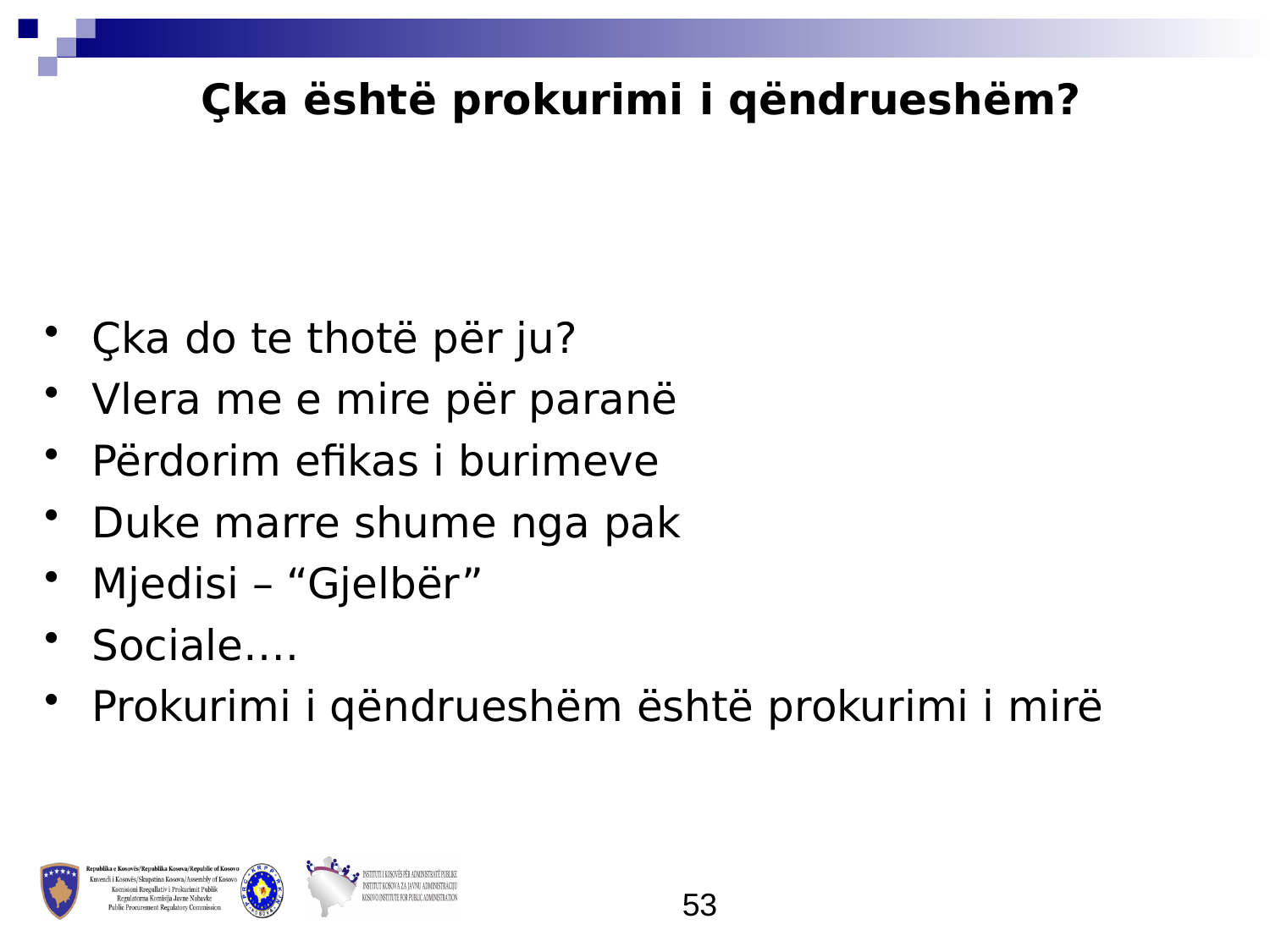

Çka është prokurimi i qëndrueshëm?

Çka do te thotë për ju?
Vlera me e mire për paranë
Përdorim efikas i burimeve
Duke marre shume nga pak
Mjedisi – “Gjelbër”
Sociale….
Prokurimi i qëndrueshëm është prokurimi i mirë